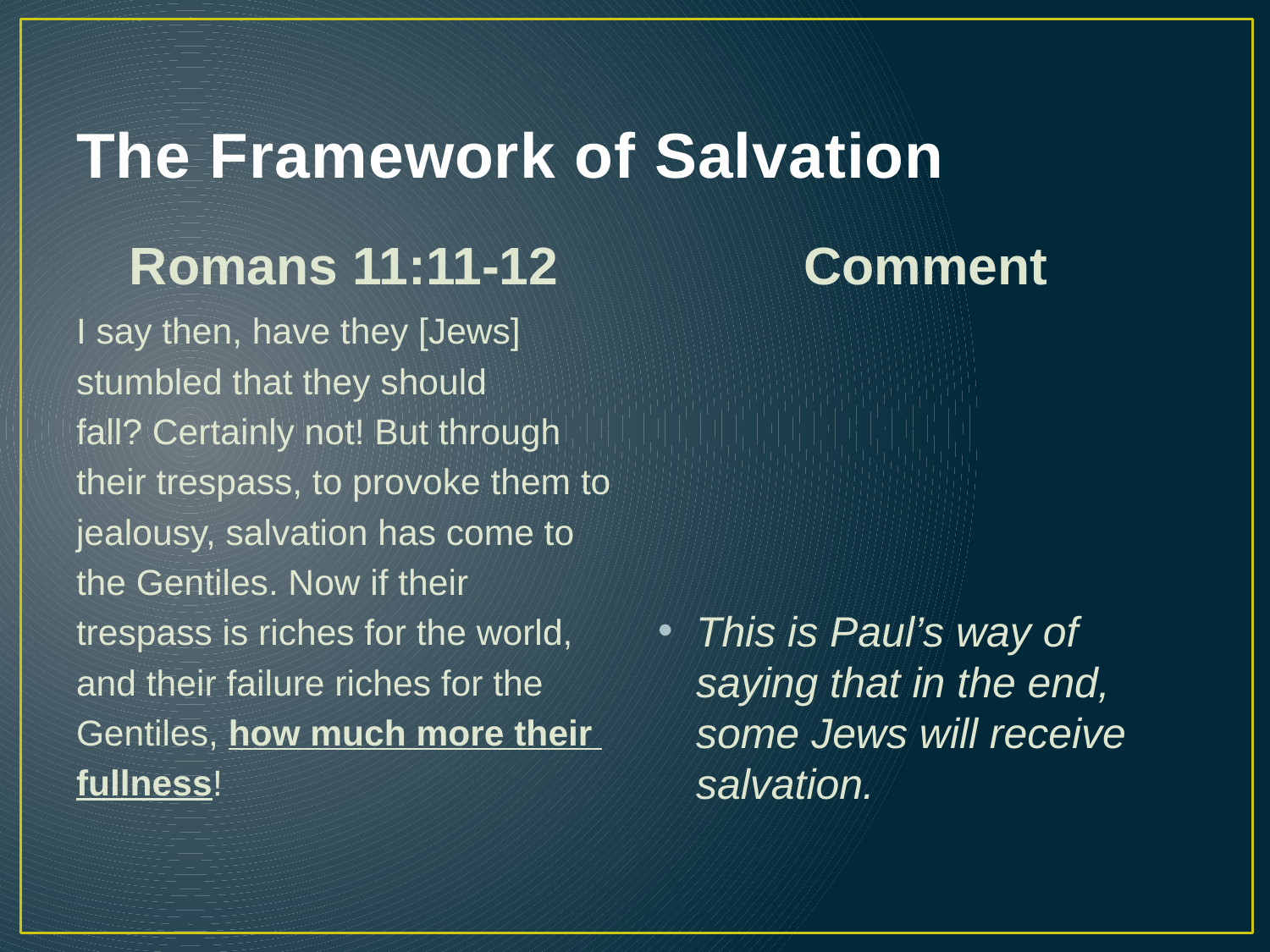

# The Framework of Salvation
Romans 11:11-12
Comment
I say then, have they [Jews]
stumbled that they should
fall? Certainly not! But through
their trespass, to provoke them to
jealousy, salvation has come to
the Gentiles. Now if their
trespass is riches for the world,
and their failure riches for the
Gentiles, how much more their
fullness!

This is Paul’s way of saying that in the end, some Jews will receive salvation.